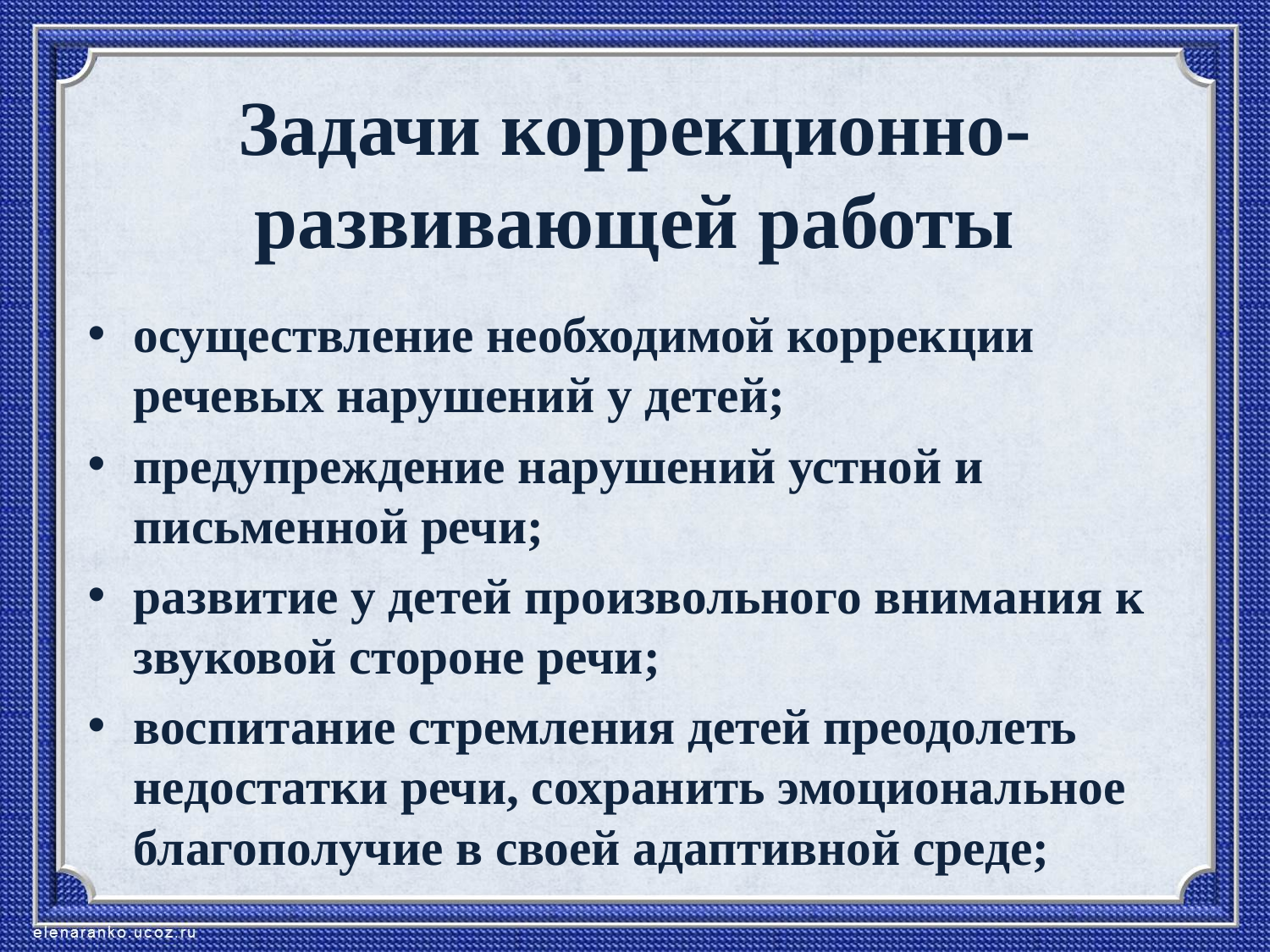

# Задачи коррекционно-развивающей работы
осуществление необходимой коррекции речевых нарушений у детей;
предупреждение нарушений устной и письменной речи;
развитие у детей произвольного внимания к звуковой стороне речи;
воспитание стремления детей преодолеть недостатки речи, сохранить эмоциональное благополучие в своей адаптивной среде;